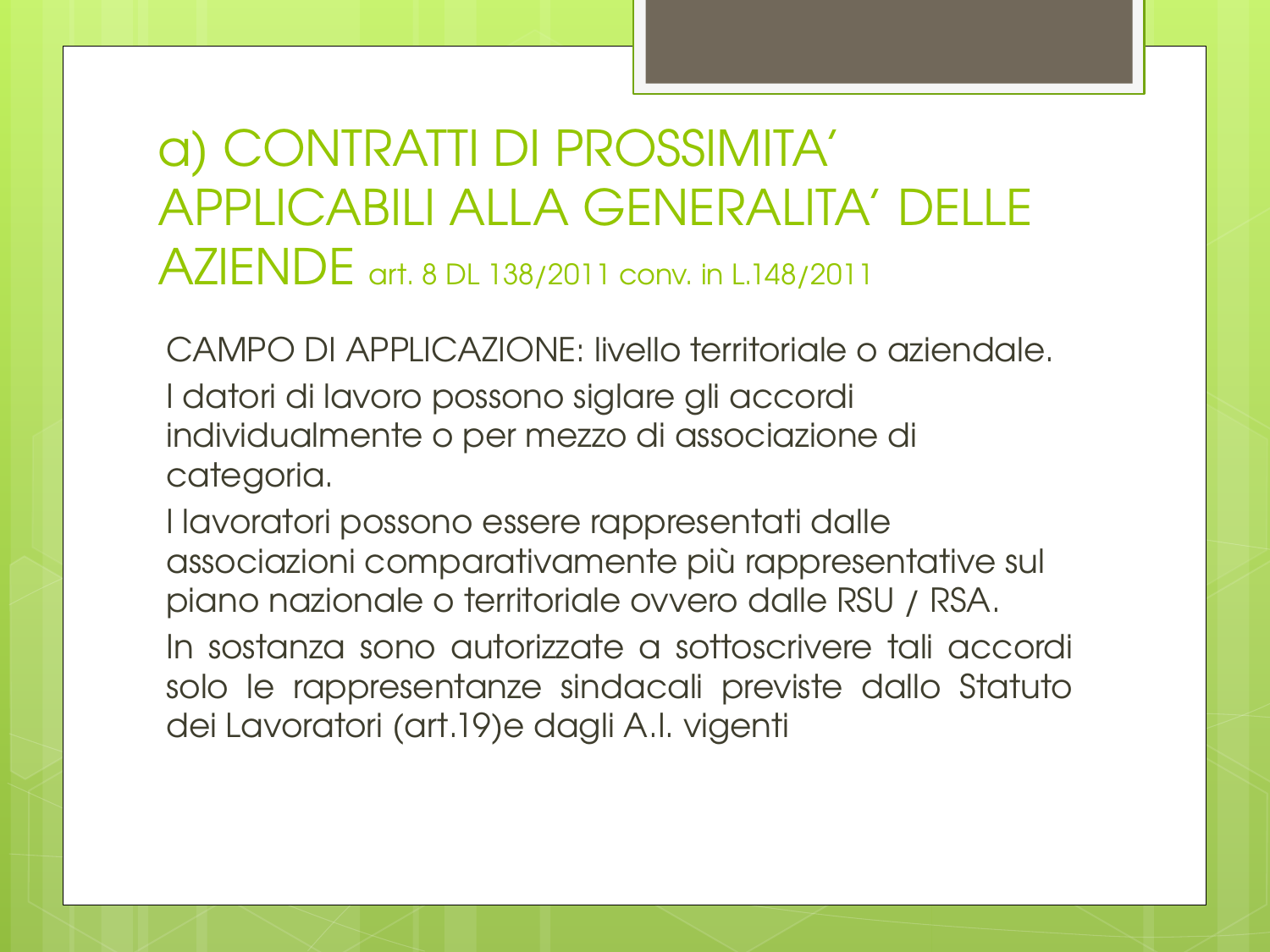

# a) CONTRATTI DI PROSSIMITA’ APPLICABILI ALLA GENERALITA’ DELLE AZIENDE art. 8 DL 138/2011 conv. in L.148/2011
CAMPO DI APPLICAZIONE: livello territoriale o aziendale.
I datori di lavoro possono siglare gli accordi individualmente o per mezzo di associazione di categoria.
I lavoratori possono essere rappresentati dalle associazioni comparativamente più rappresentative sul piano nazionale o territoriale ovvero dalle RSU / RSA.
In sostanza sono autorizzate a sottoscrivere tali accordi solo le rappresentanze sindacali previste dallo Statuto dei Lavoratori (art.19)e dagli A.I. vigenti